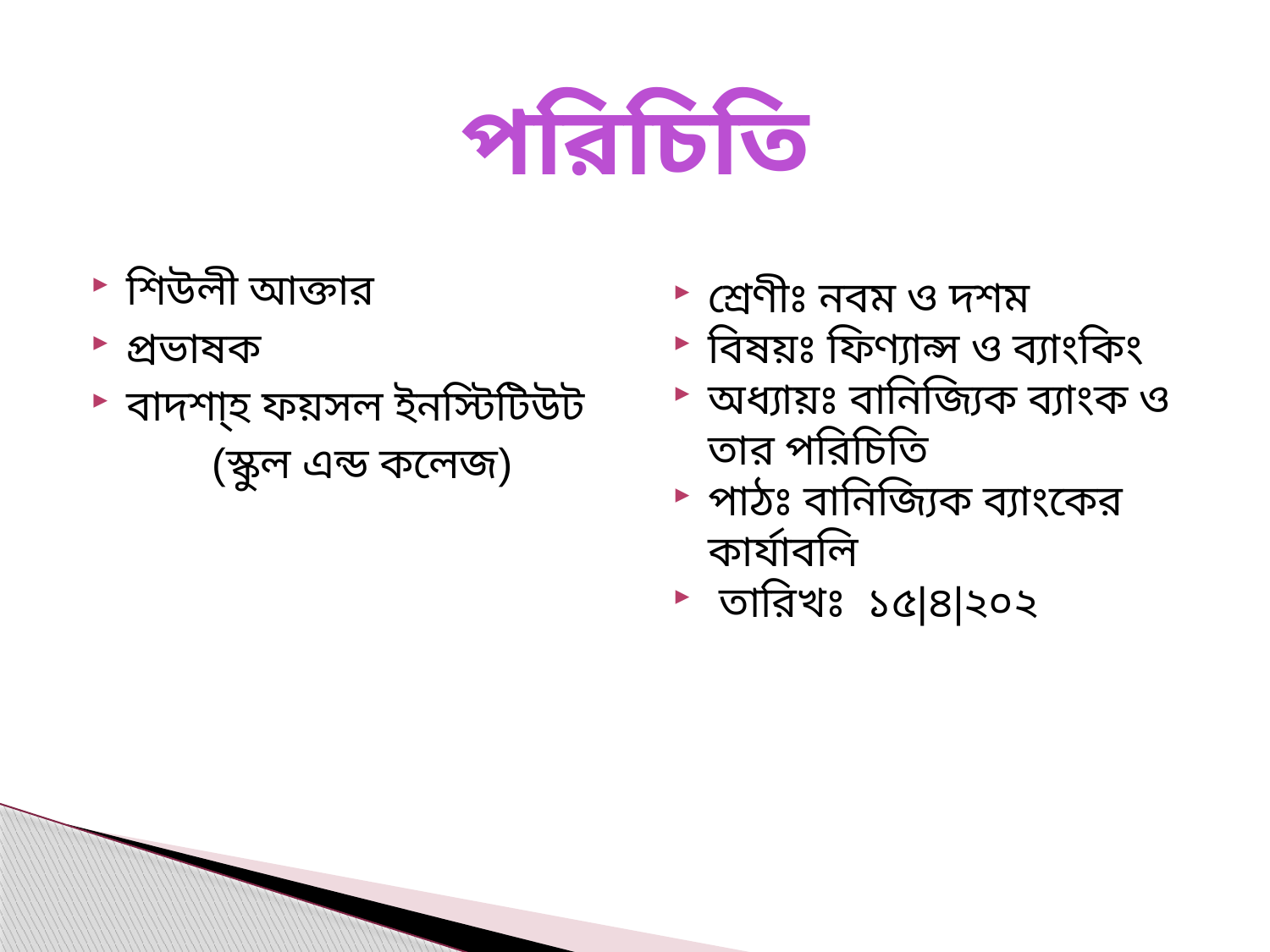

পরিচিতি
শিউলী আক্তার
প্রভাষক
বাদশা্হ ফয়সল ইনস্টিটিউট
 (স্কুল এন্ড কলেজ)

শ্রেণীঃ নবম ও দশম
বিষয়ঃ ফিণ্যান্স ও ব্যাংকিং
অধ্যায়ঃ বানিজ্যিক ব্যাংক ও তার পরিচিতি
পাঠঃ বানিজ্যিক ব্যাংকের কার্যাবলি
 তারিখঃ  ১৫|৪|২০২